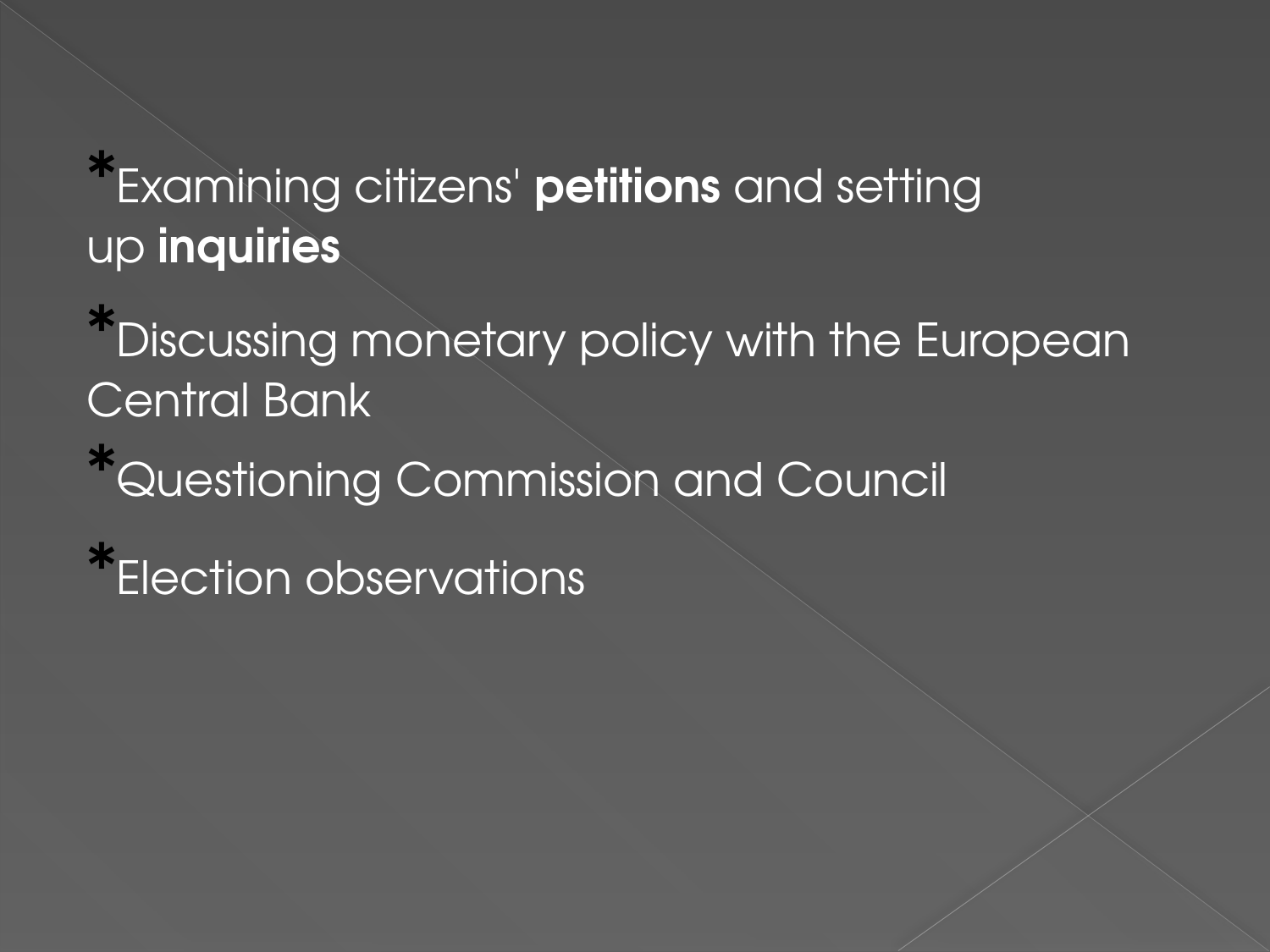

*Examining citizens' petitions and setting up inquiries
*Discussing monetary policy with the European Central Bank
*Questioning Commission and Council
*Election observations